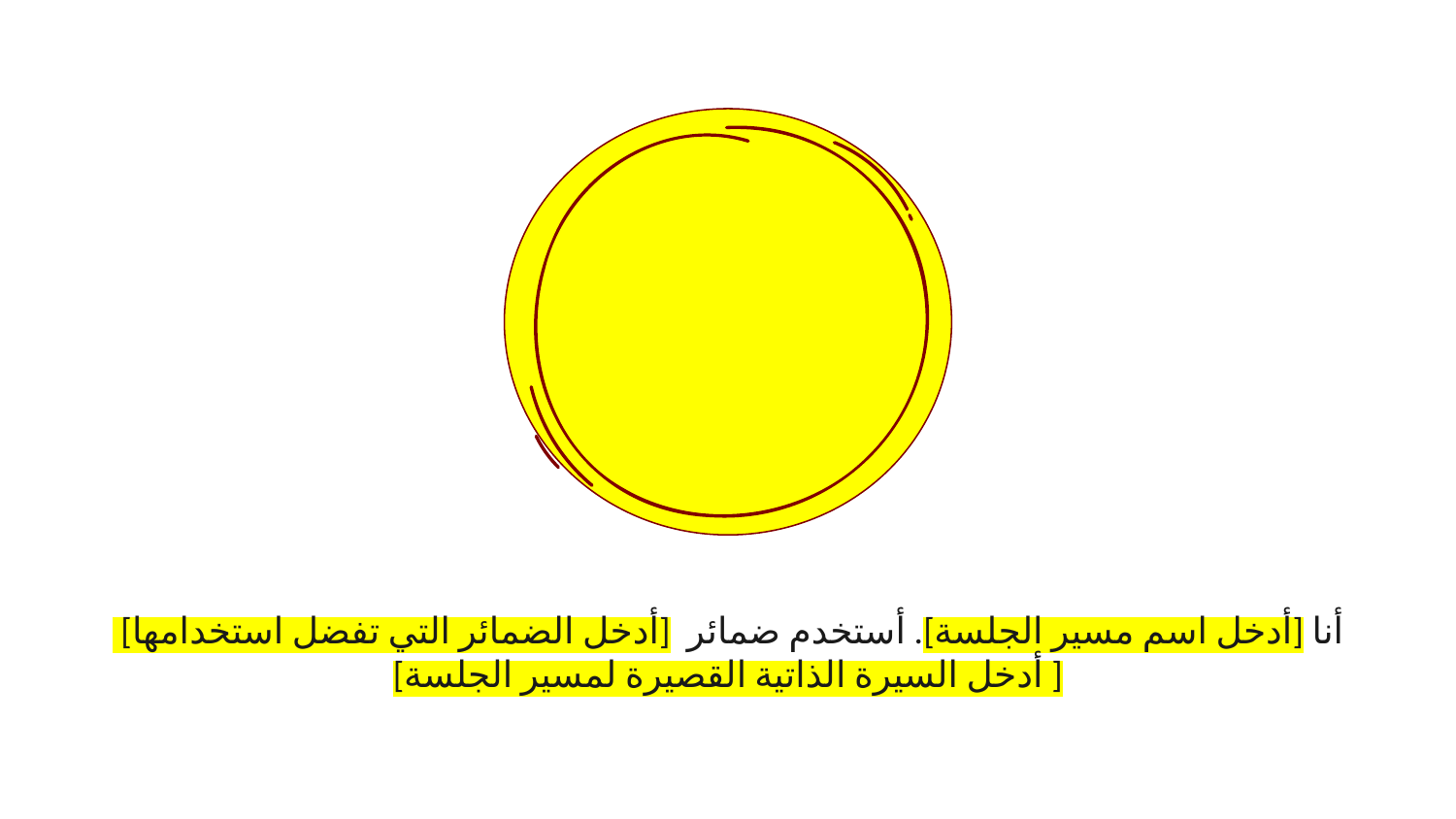

أنا [أدخل اسم مسير الجلسة]. أستخدم ضمائر  [أدخل الضمائر التي تفضل استخدامها]
[ أدخل السيرة الذاتية القصيرة لمسير الجلسة]